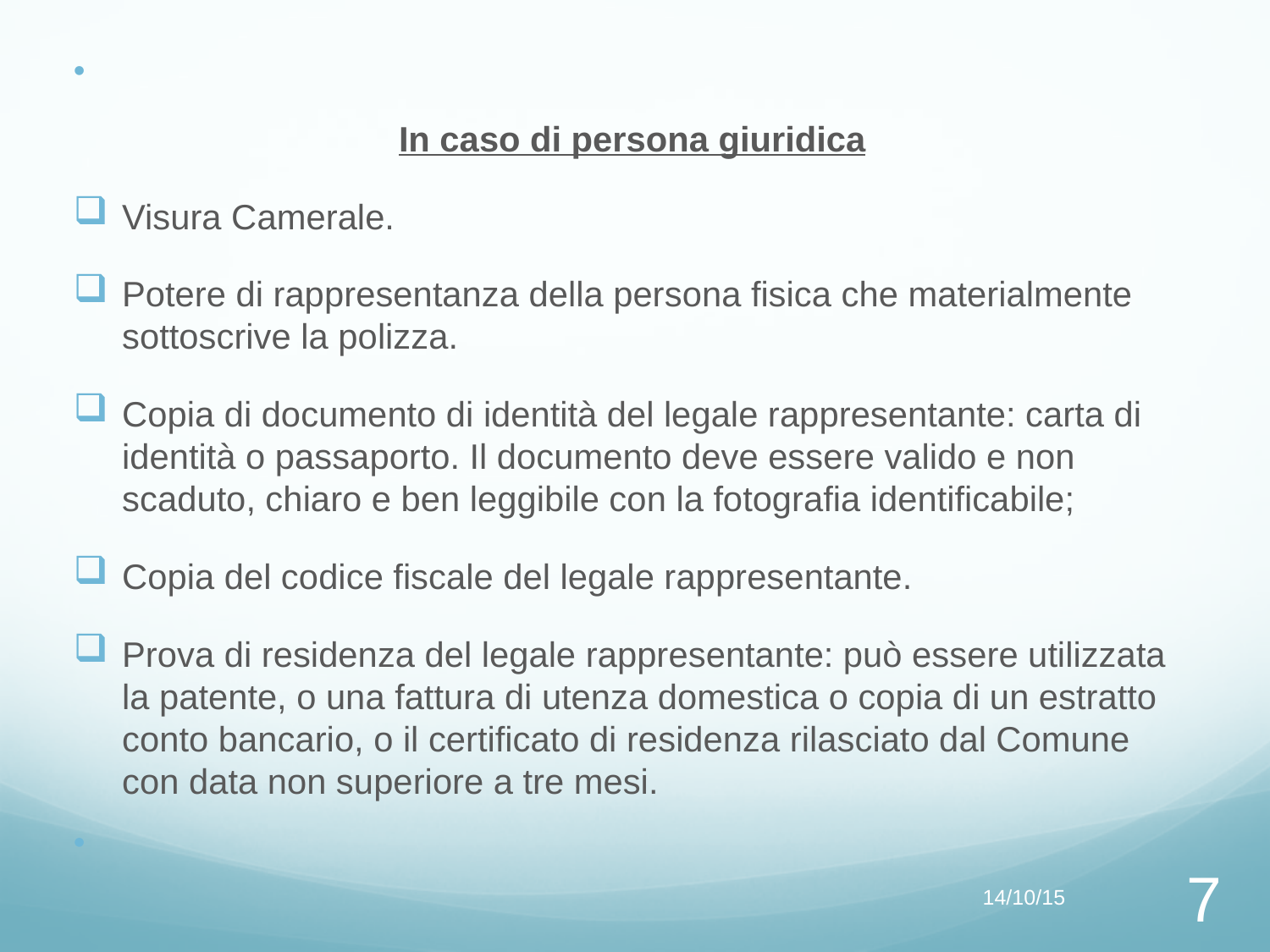

In caso di persona giuridica
Visura Camerale.
Potere di rappresentanza della persona fisica che materialmente sottoscrive la polizza.
Copia di documento di identità del legale rappresentante: carta di identità o passaporto. Il documento deve essere valido e non scaduto, chiaro e ben leggibile con la fotografia identificabile;
Copia del codice fiscale del legale rappresentante.
Prova di residenza del legale rappresentante: può essere utilizzata la patente, o una fattura di utenza domestica o copia di un estratto conto bancario, o il certificato di residenza rilasciato dal Comune con data non superiore a tre mesi.

14/10/15
7